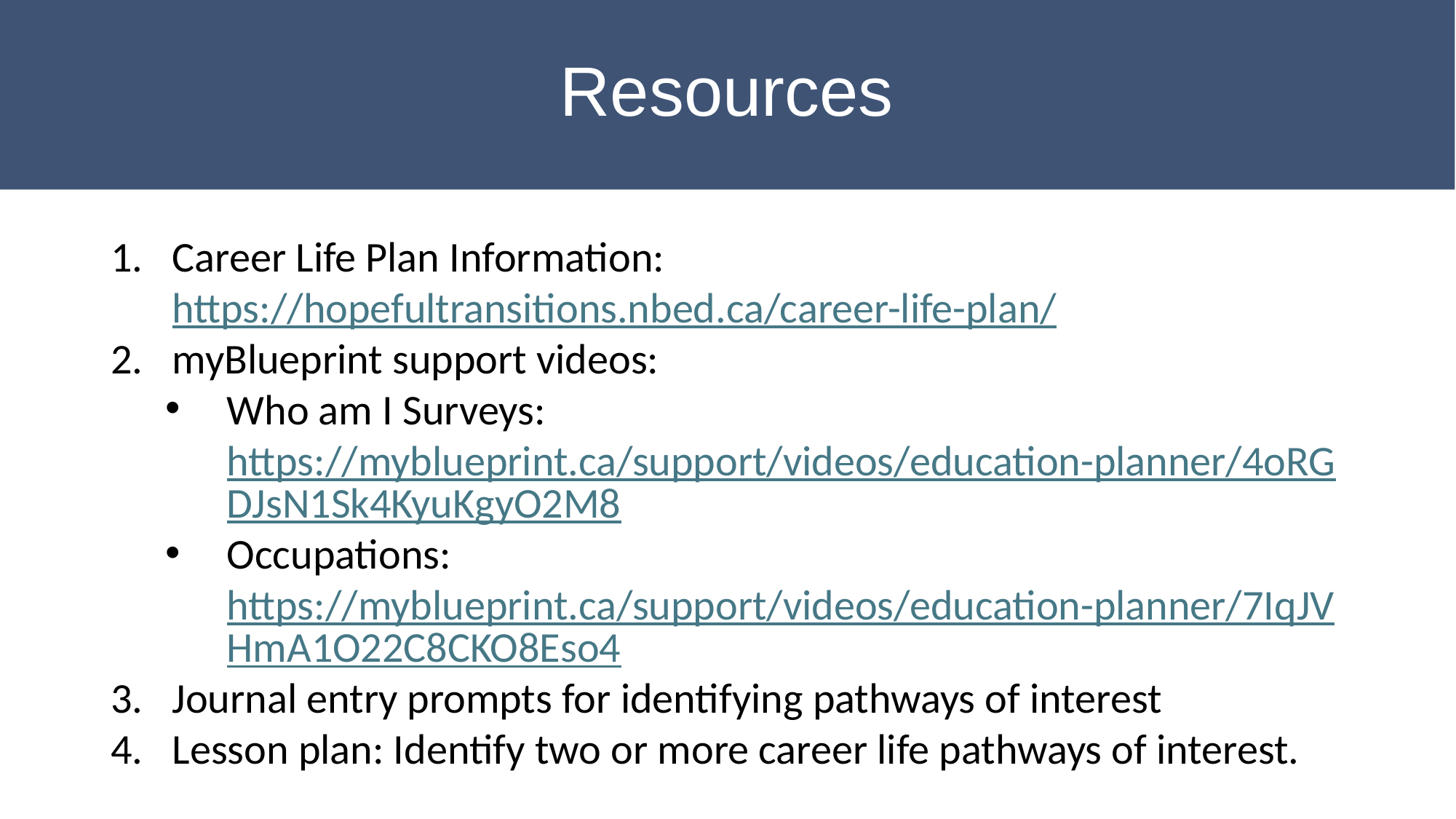

# Resources
Career Life Plan Information: https://hopefultransitions.nbed.ca/career-life-plan/
myBlueprint support videos:
Who am I Surveys: https://myblueprint.ca/support/videos/education-planner/4oRGDJsN1Sk4KyuKgyO2M8
Occupations: https://myblueprint.ca/support/videos/education-planner/7IqJVHmA1O22C8CKO8Eso4
Journal entry prompts for identifying pathways of interest
Lesson plan: Identify two or more career life pathways of interest.